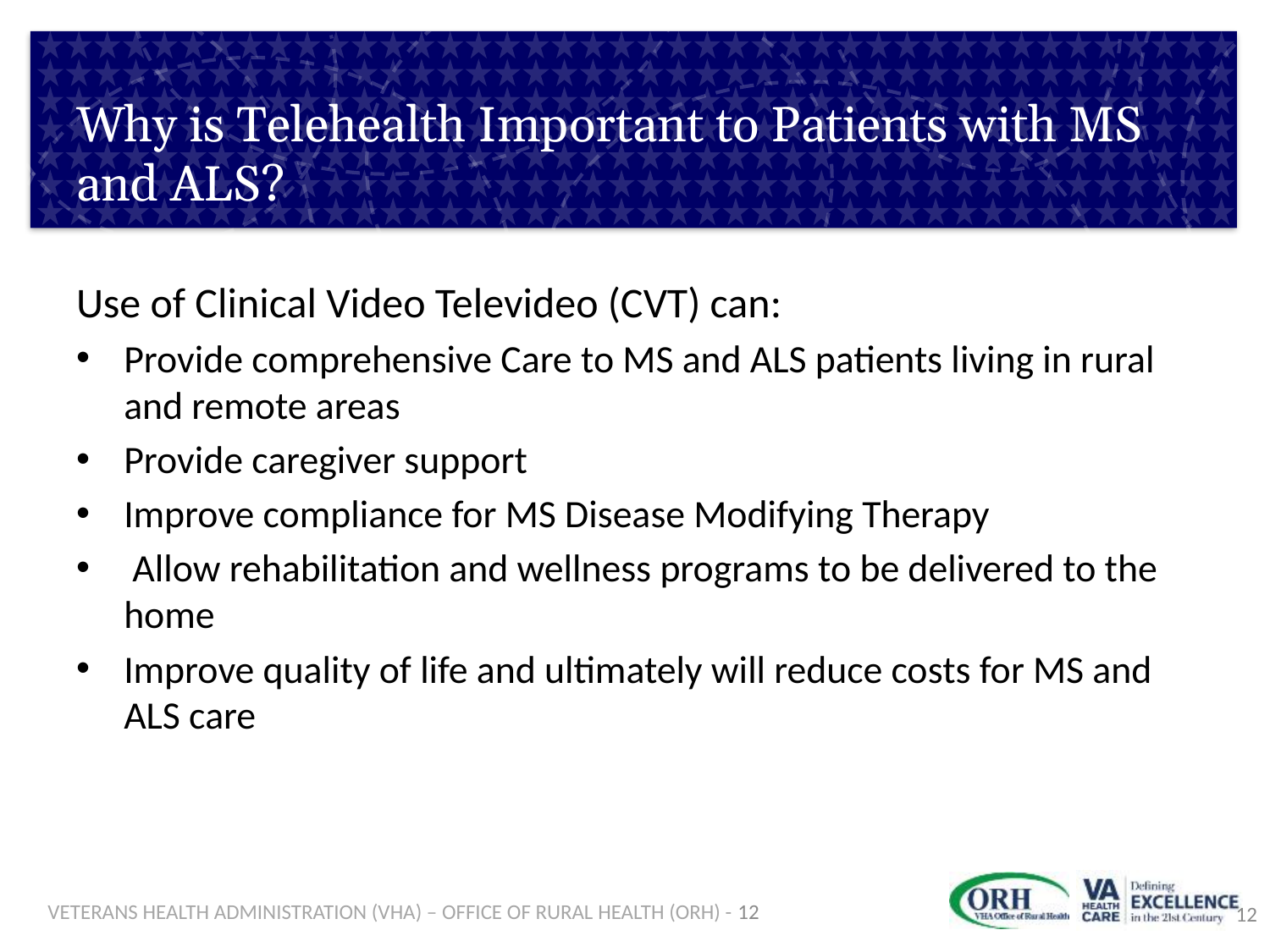

# Why is Telehealth Important to Patients with MS and ALS?
Use of Clinical Video Televideo (CVT) can:
Provide comprehensive Care to MS and ALS patients living in rural and remote areas
Provide caregiver support
Improve compliance for MS Disease Modifying Therapy
 Allow rehabilitation and wellness programs to be delivered to the home
Improve quality of life and ultimately will reduce costs for MS and ALS care
12